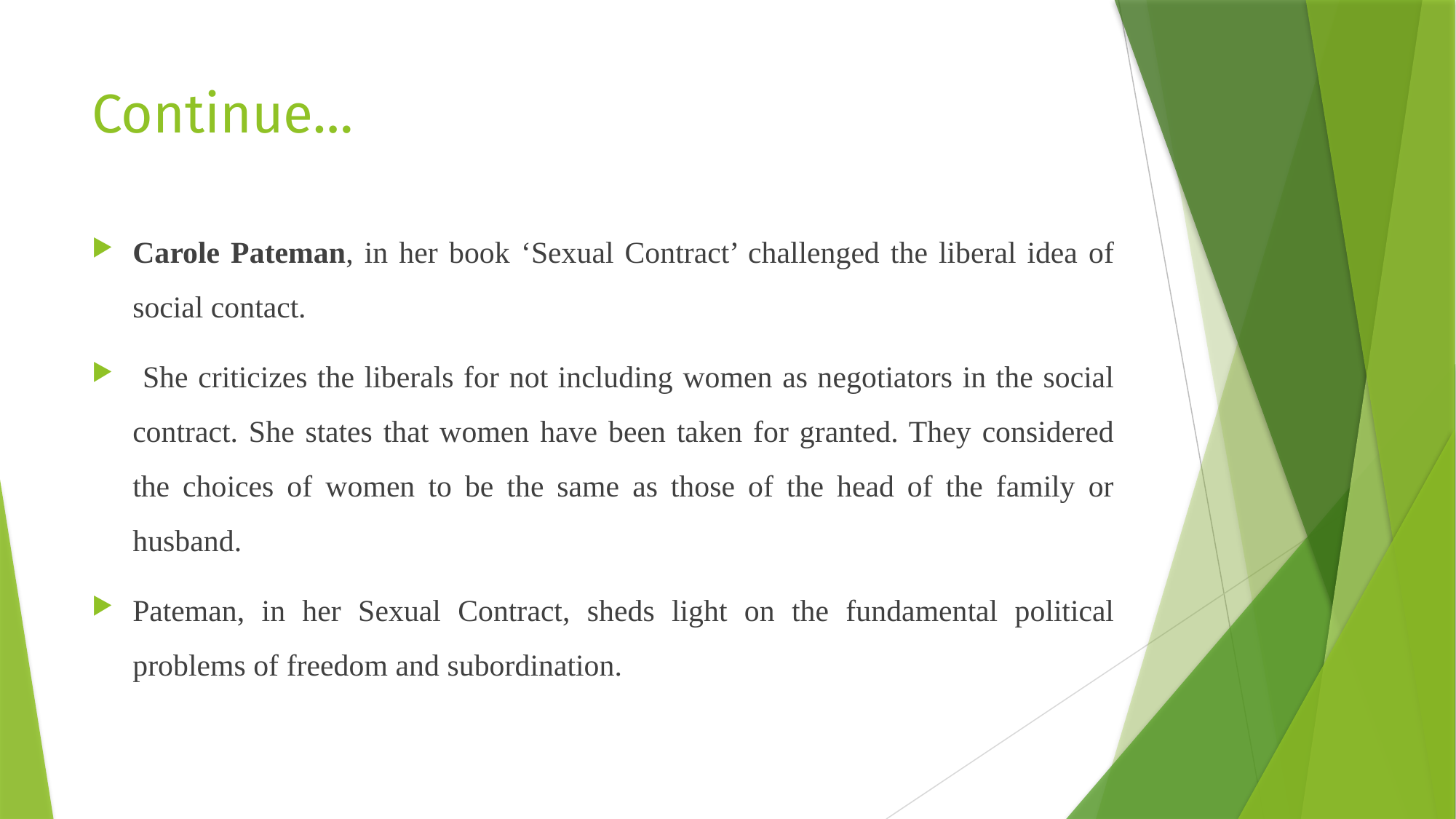

# Continue…
Carole Pateman, in her book ‘Sexual Contract’ challenged the liberal idea of social contact.
 She criticizes the liberals for not including women as negotiators in the social contract. She states that women have been taken for granted. They considered the choices of women to be the same as those of the head of the family or husband.
Pateman, in her Sexual Contract, sheds light on the fundamental political problems of freedom and subordination.